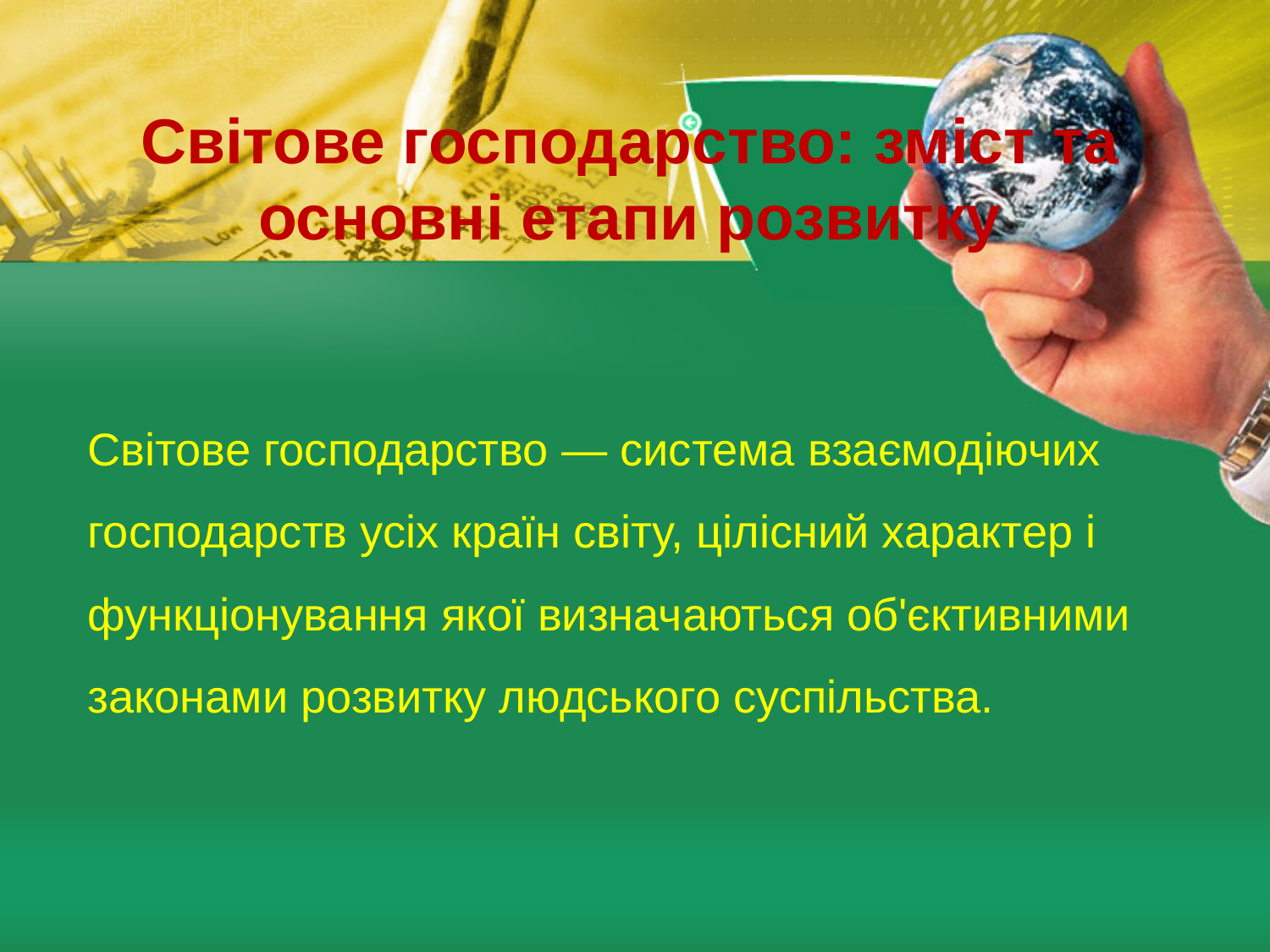

# Світове господарство: зміст та основні етапи розвитку
Світове господарство — система взаємодіючих господарств усіх країн світу, цілісний характер і функціонування якої визначаються об'єктивними законами розвитку людського суспільства.